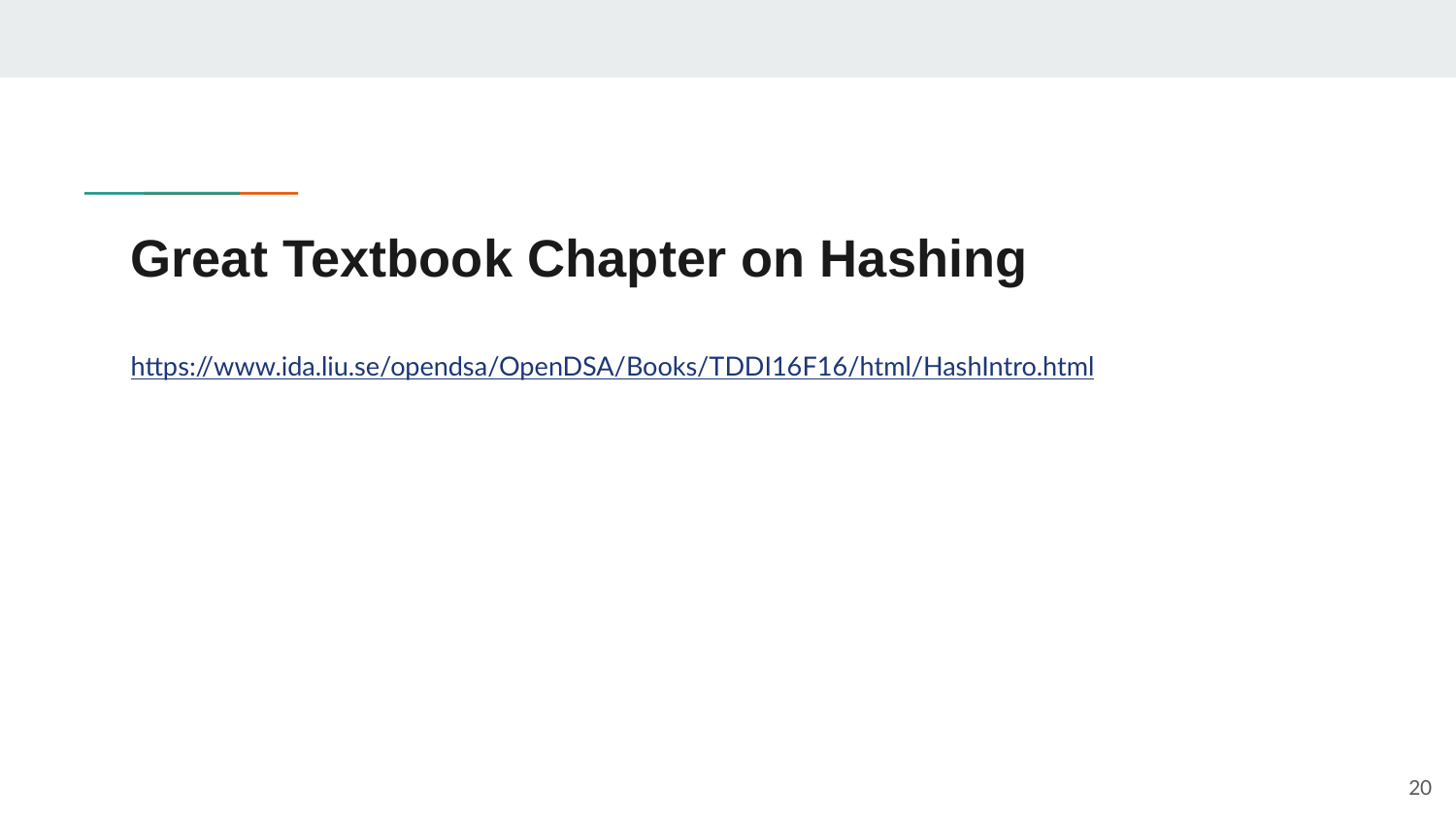

# Great Textbook Chapter on Hashing
https://www.ida.liu.se/opendsa/OpenDSA/Books/TDDI16F16/html/HashIntro.html

20